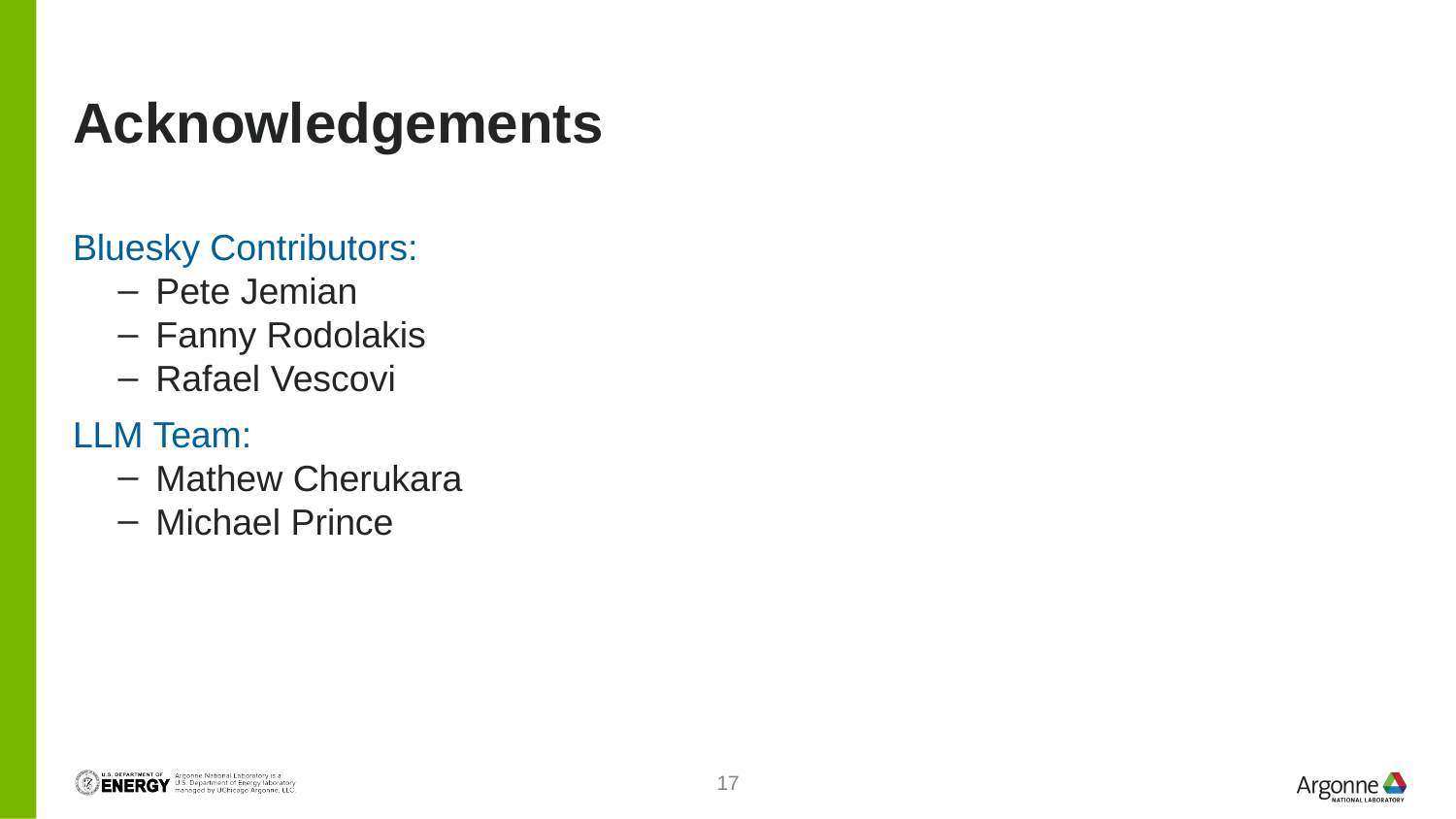

# Acknowledgements
Bluesky Contributors:
Pete Jemian
Fanny Rodolakis
Rafael Vescovi
LLM Team:
Mathew Cherukara
Michael Prince
17